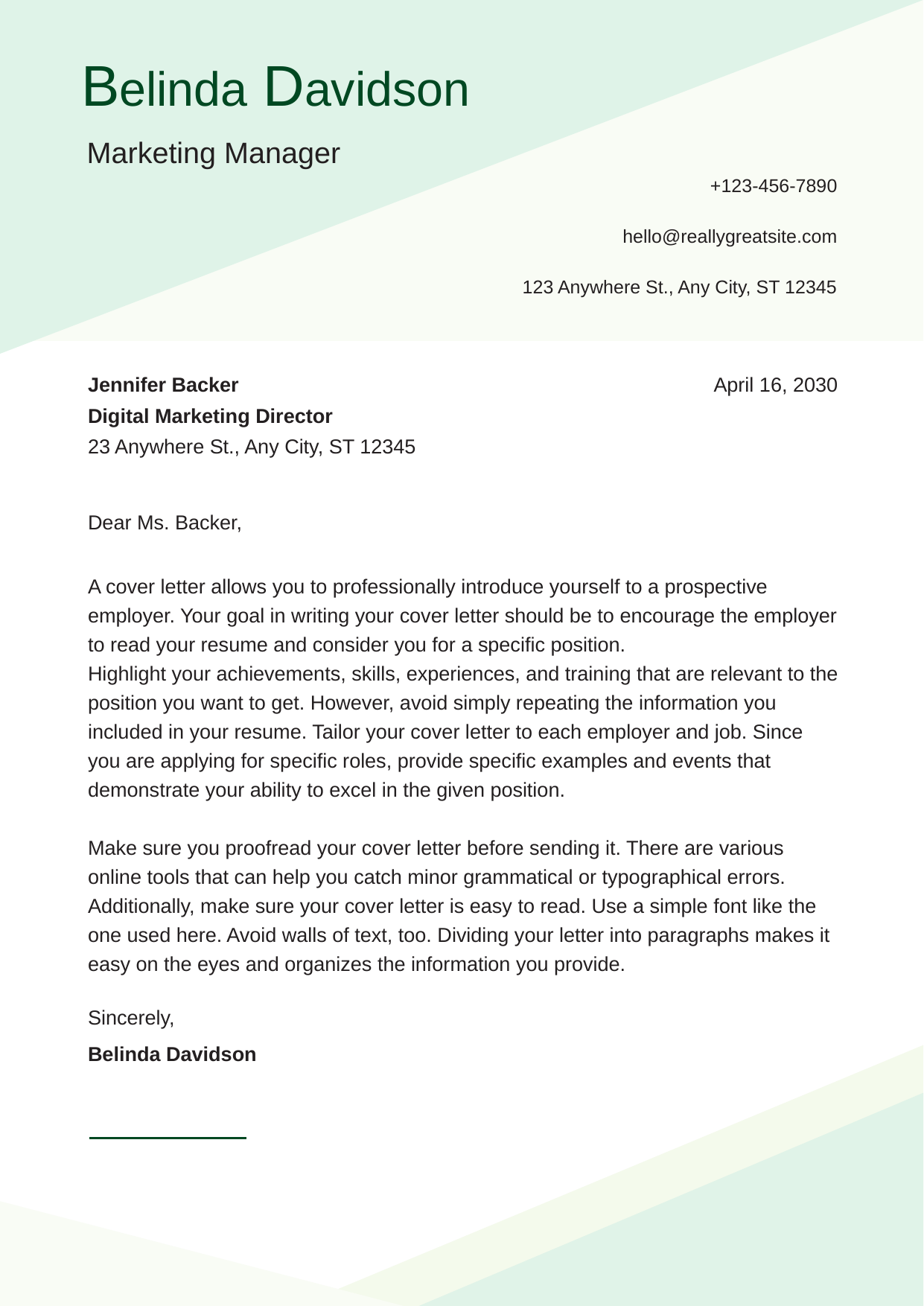

Belinda Davidson
Marketing Manager
+123-456-7890
hello@reallygreatsite.com
123 Anywhere St., Any City, ST 12345
Jennifer Backer
Digital Marketing Director
23 Anywhere St., Any City, ST 12345
April 16, 2030
Dear Ms. Backer,
A cover letter allows you to professionally introduce yourself to a prospective employer. Your goal in writing your cover letter should be to encourage the employer to read your resume and consider you for a specific position.
Highlight your achievements, skills, experiences, and training that are relevant to the position you want to get. However, avoid simply repeating the information you included in your resume. Tailor your cover letter to each employer and job. Since you are applying for specific roles, provide specific examples and events that demonstrate your ability to excel in the given position.

Make sure you proofread your cover letter before sending it. There are various online tools that can help you catch minor grammatical or typographical errors. Additionally, make sure your cover letter is easy to read. Use a simple font like the one used here. Avoid walls of text, too. Dividing your letter into paragraphs makes it easy on the eyes and organizes the information you provide.
Sincerely,
Belinda Davidson